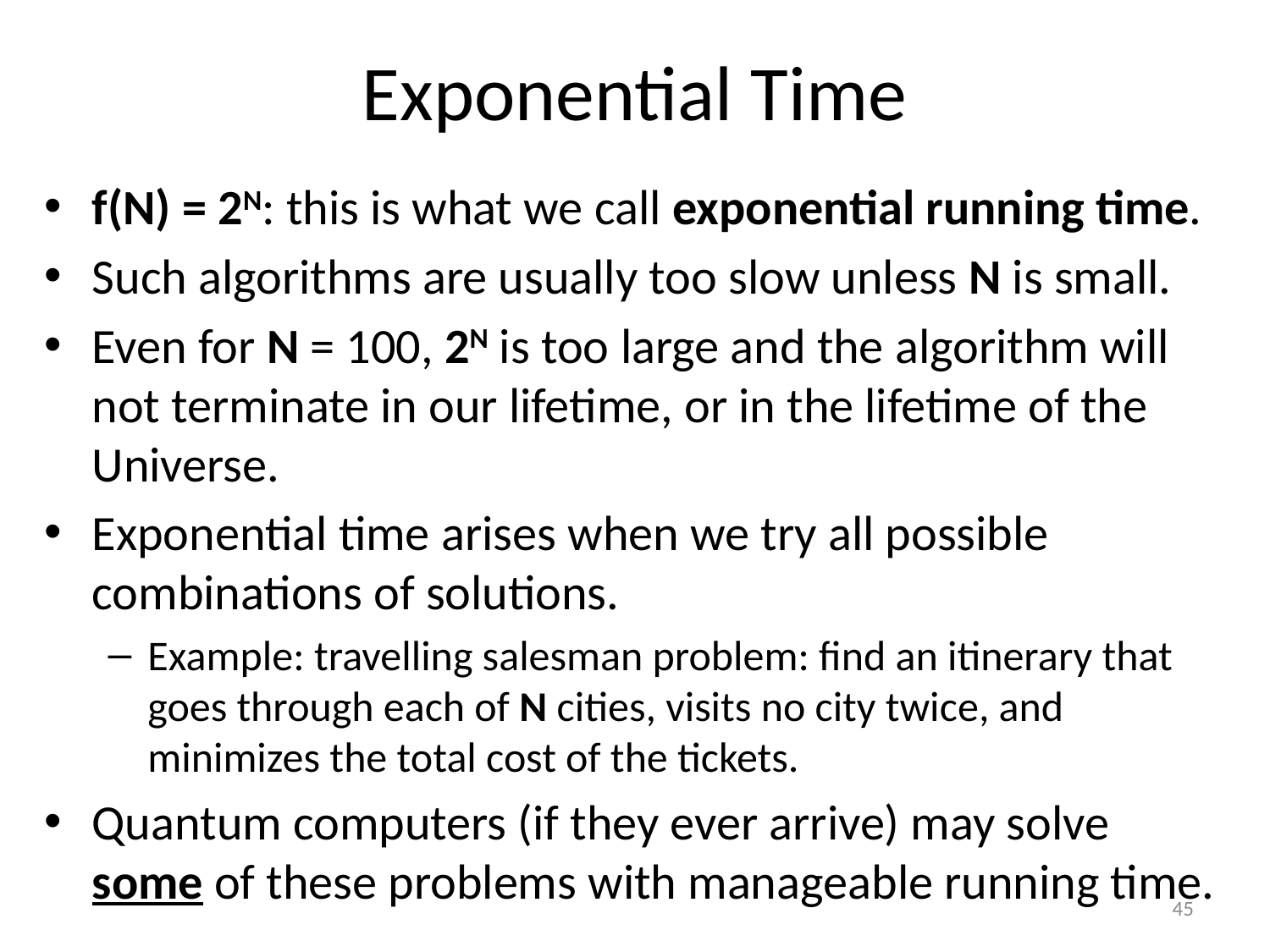

# Exponential Time
f(N) = 2N: this is what we call exponential running time.
Such algorithms are usually too slow unless N is small.
Even for N = 100, 2N is too large and the algorithm will not terminate in our lifetime, or in the lifetime of the Universe.
Exponential time arises when we try all possible combinations of solutions.
Example: travelling salesman problem: find an itinerary that goes through each of N cities, visits no city twice, and minimizes the total cost of the tickets.
Quantum computers (if they ever arrive) may solve some of these problems with manageable running time.
45